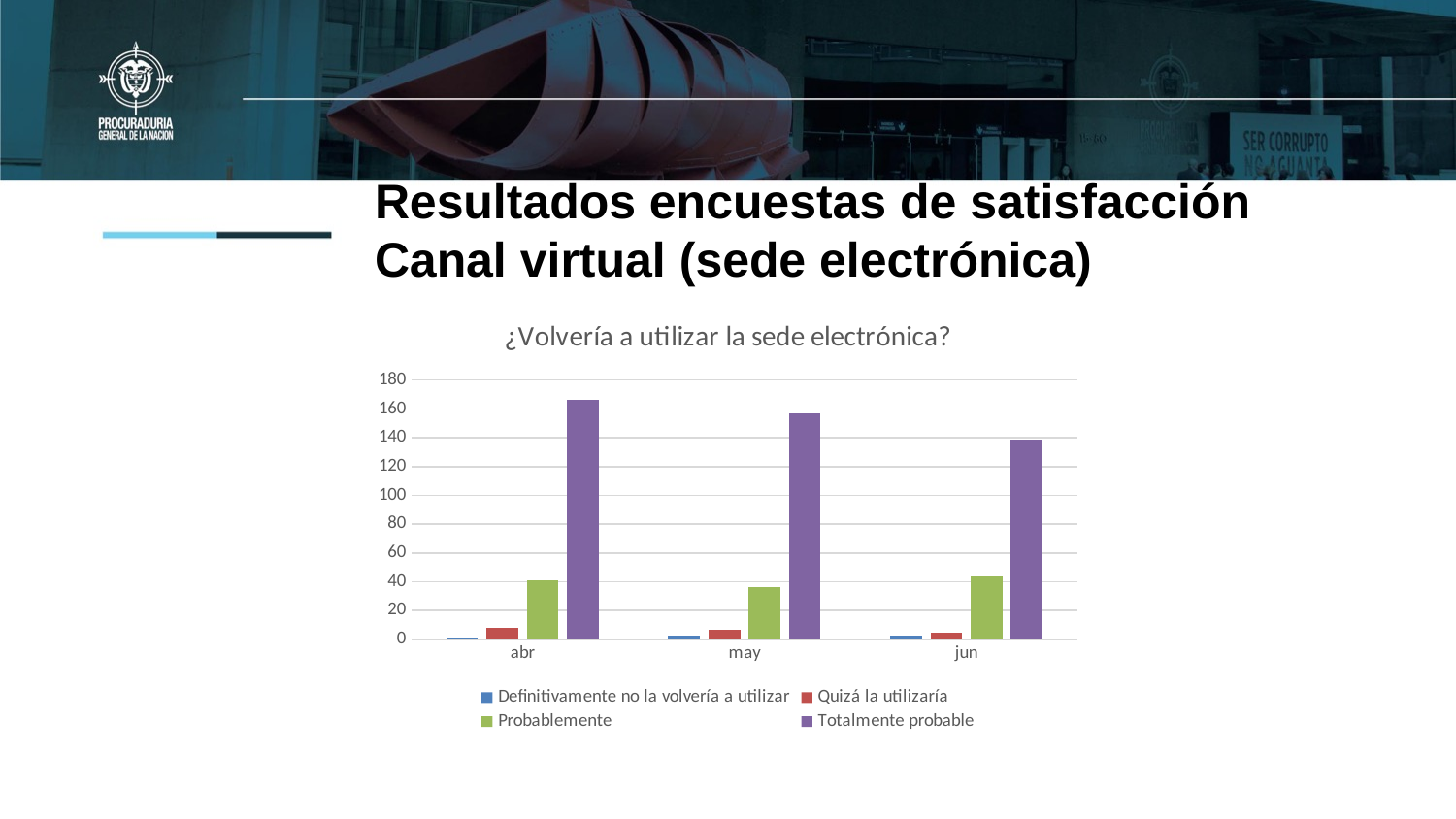

# Resultados encuestas de satisfacción Canal virtual (sede electrónica)

### Chart: ¿Volvería a utilizar la sede electrónica?

| Category | Definitivamente no la volvería a utilizar | Quizá la utilizaría | Probablemente | Totalmente probable |
|---|---|---|---|---|
| abr | 1.0 | 8.0 | 41.0 | 166.0 |
| may | 3.0 | 7.0 | 36.0 | 157.0 |
| jun | 3.0 | 5.0 | 44.0 | 139.0 |